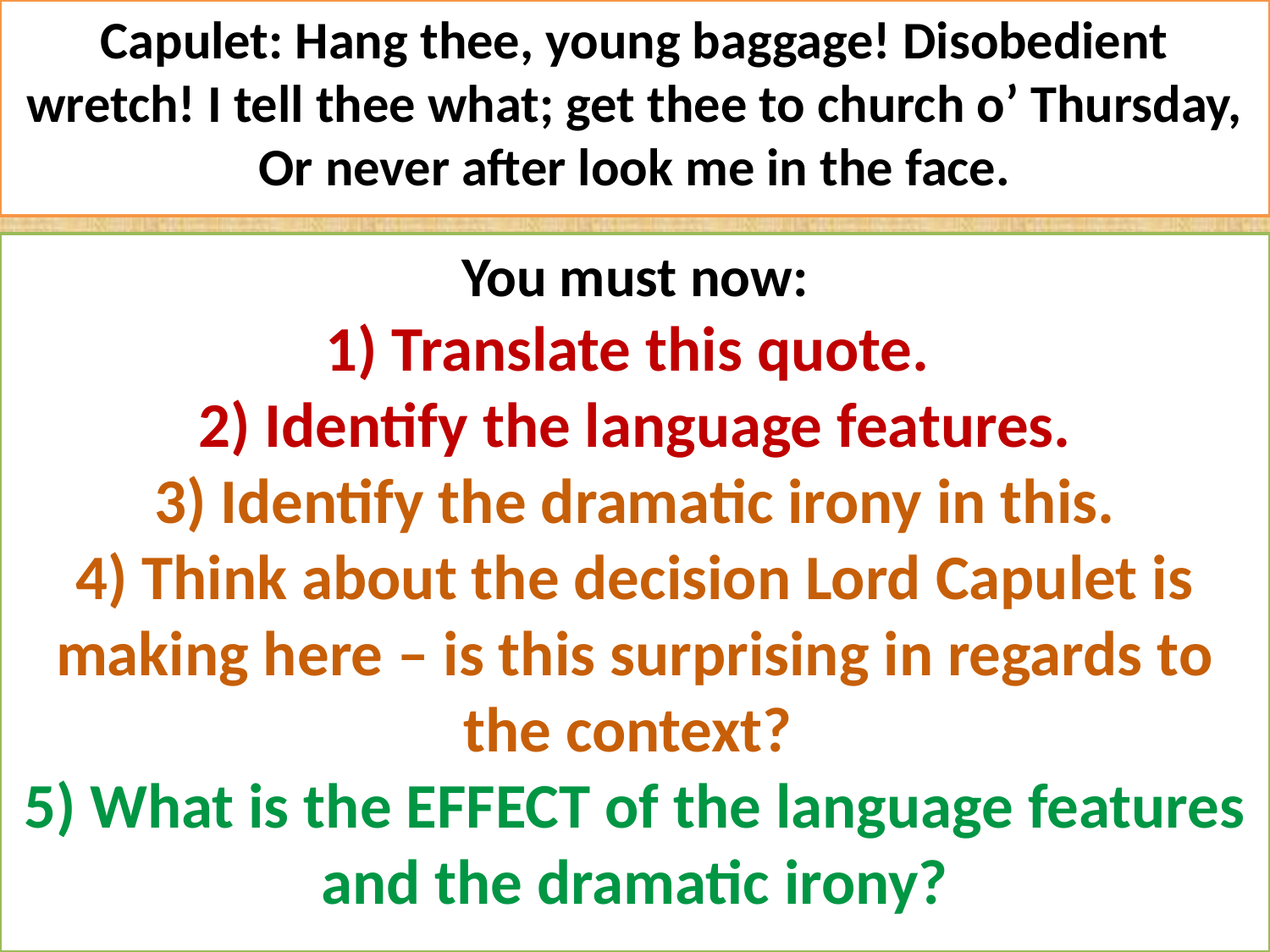

Capulet: Hang thee, young baggage! Disobedient wretch! I tell thee what; get thee to church o’ Thursday, Or never after look me in the face.
# You must now: 1) Translate this quote. 2) Identify the language features. 3) Identify the dramatic irony in this. 4) Think about the decision Lord Capulet is making here – is this surprising in regards to the context? 5) What is the EFFECT of the language features and the dramatic irony?